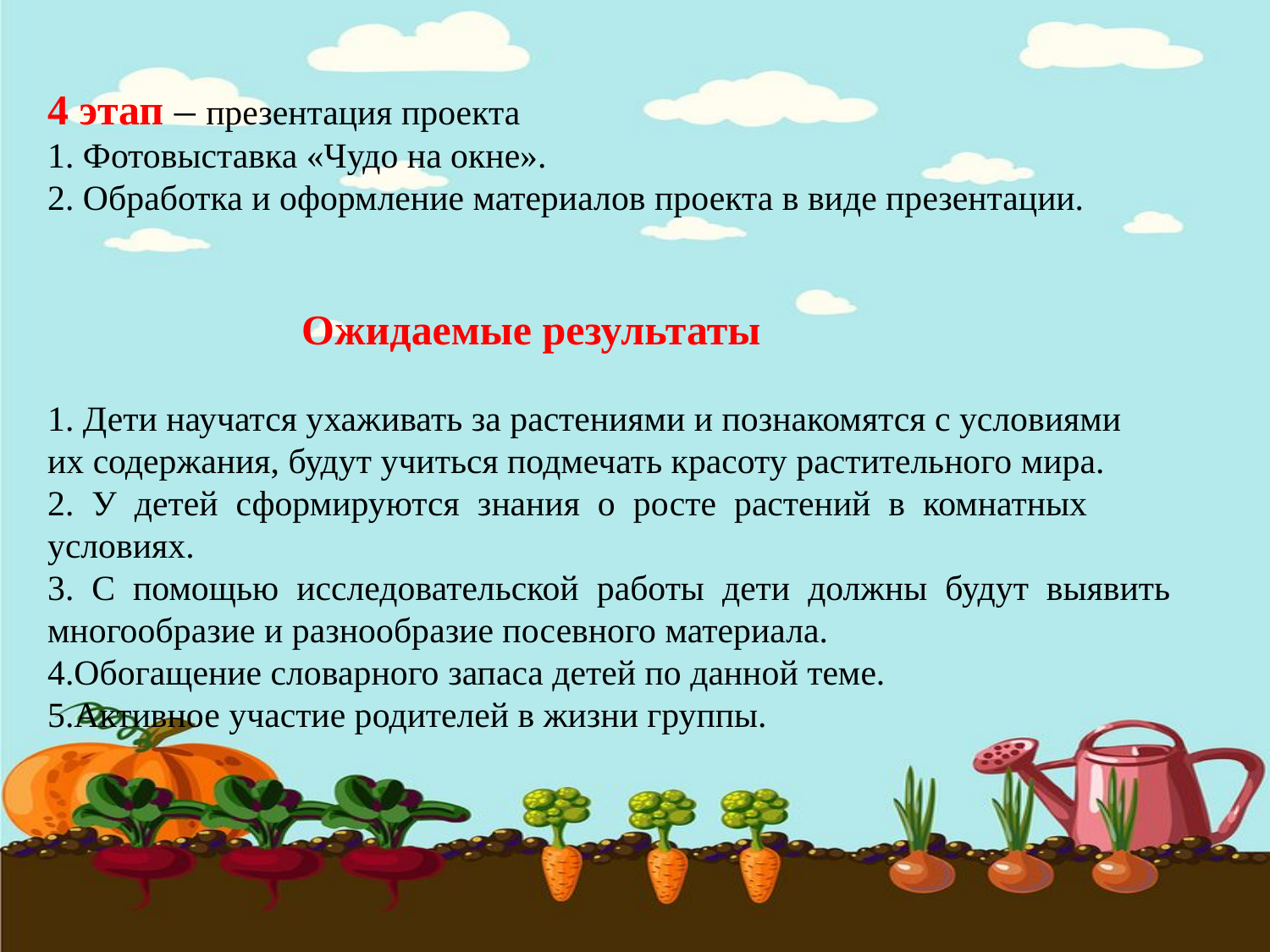

4 этап – презентация проекта
1. Фотовыставка «Чудо на окне».
2. Обработка и оформление материалов проекта в виде презентации.

                        Ожидаемые результаты

1. Дети научатся ухаживать за растениями и познакомятся с условиями
их содержания, будут учиться подмечать красоту растительного мира.
2.  У  детей  сформируются  знания  о  росте  растений  в  комнатных условиях.
3.  С  помощью  исследовательской  работы  дети  должны  будут  выявить
многообразие и разнообразие посевного материала.
4.Обогащение словарного запаса детей по данной теме.
5.Активное участие родителей в жизни группы.